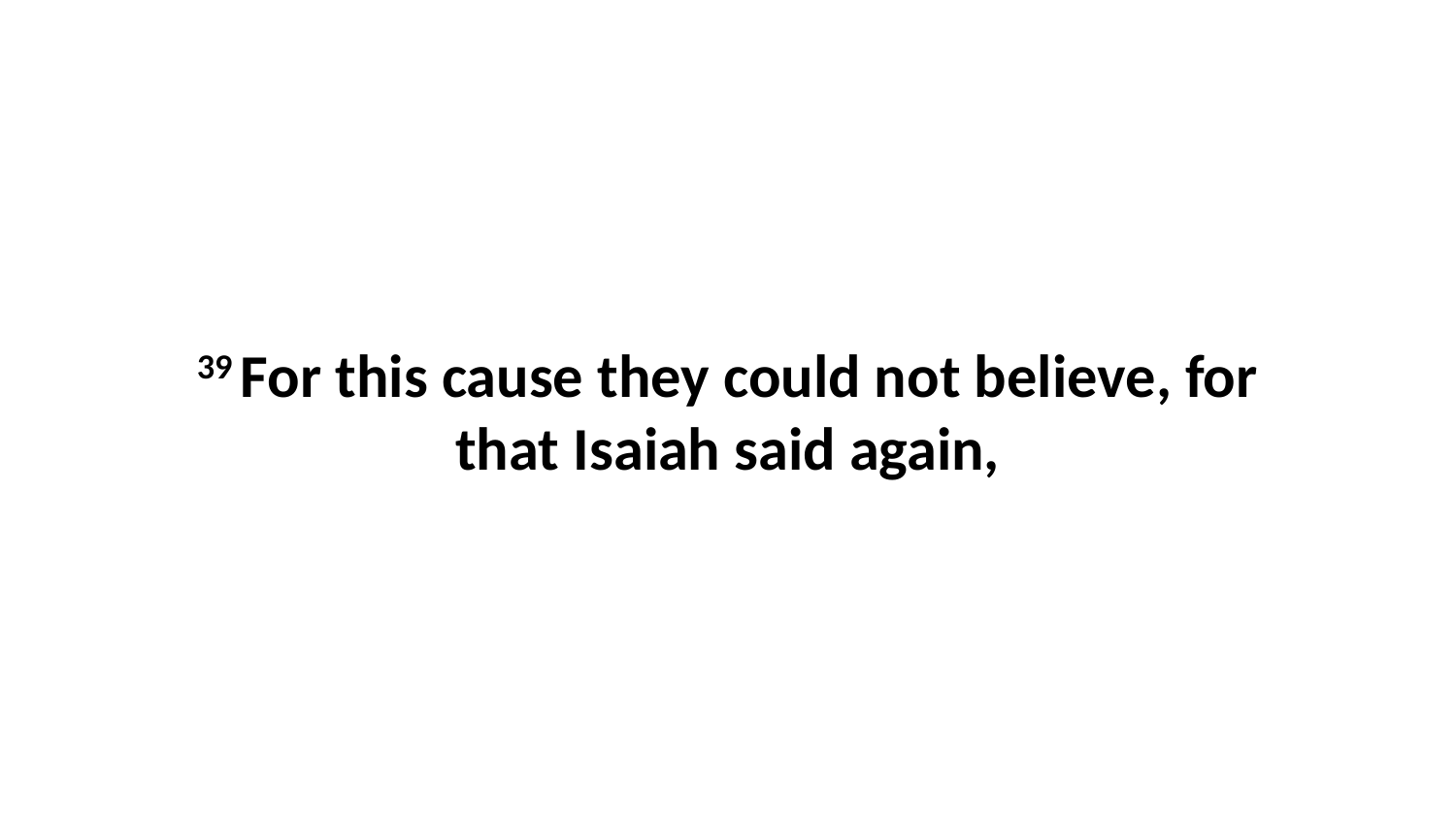

39 For this cause they could not believe, for that Isaiah said again,